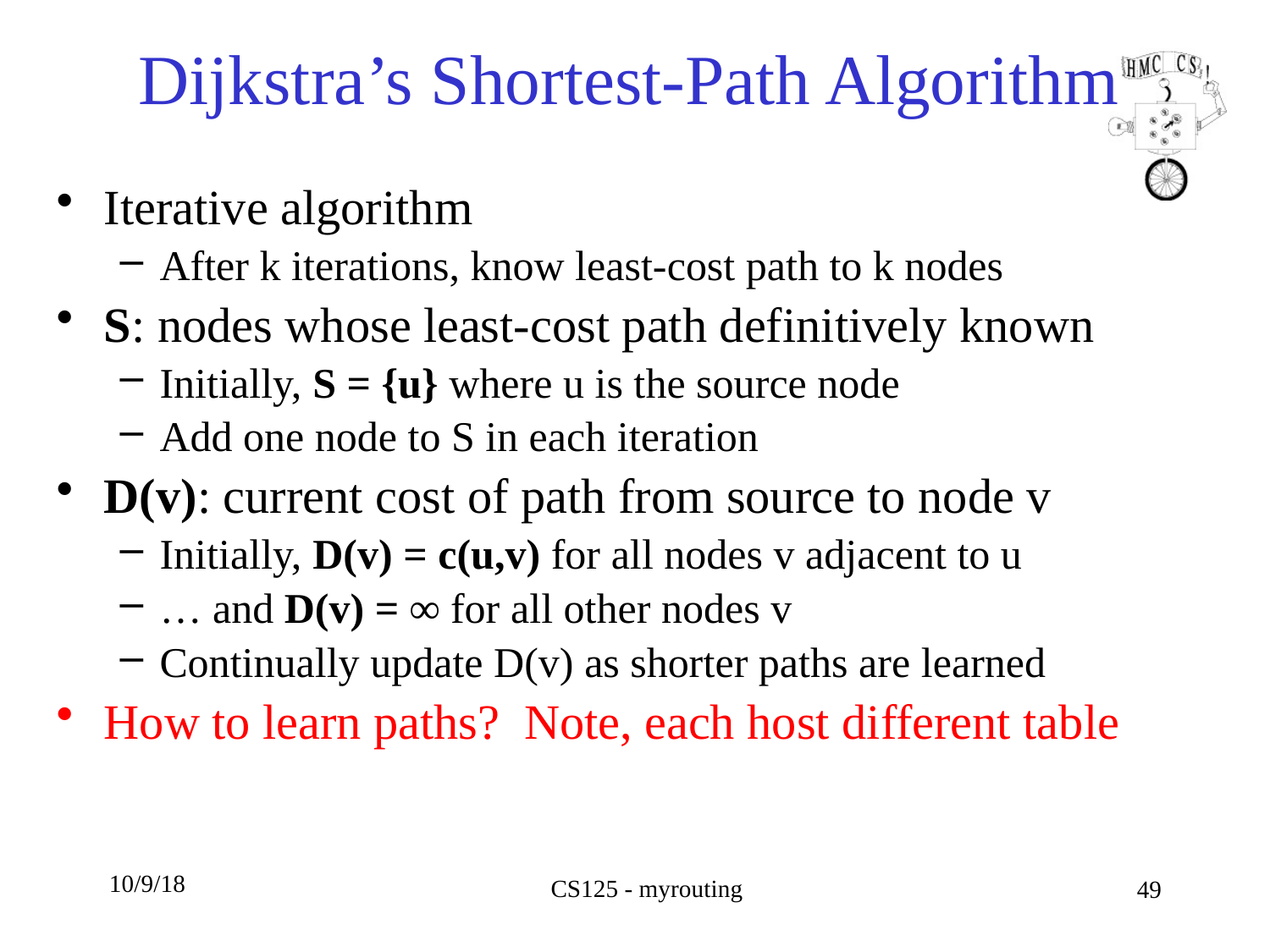

# Dijkstra’s Shortest-Path Algorithm
Iterative algorithm
After k iterations, know least-cost path to k nodes
S: nodes whose least-cost path definitively known
Initially, S = {u} where u is the source node
Add one node to S in each iteration
D(v): current cost of path from source to node v
Initially, D(v) = c(u,v) for all nodes v adjacent to u
… and D(v) = ∞ for all other nodes v
Continually update D(v) as shorter paths are learned
How to learn paths?  Note, each host different table
10/9/18
CS125 - myrouting
49